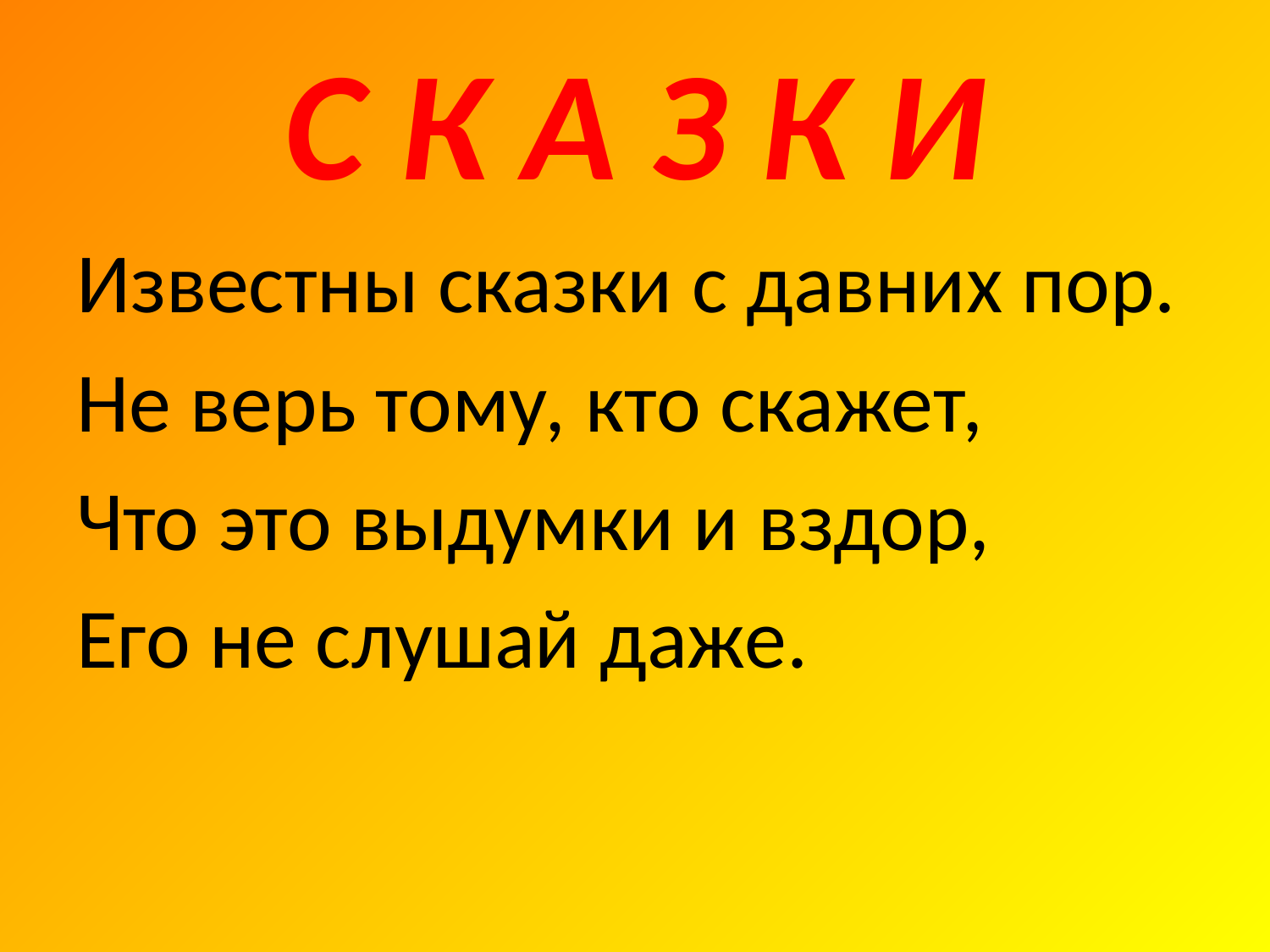

# С К А З К И
Известны сказки с давних пор.
Не верь тому, кто скажет,
Что это выдумки и вздор,
Его не слушай даже.